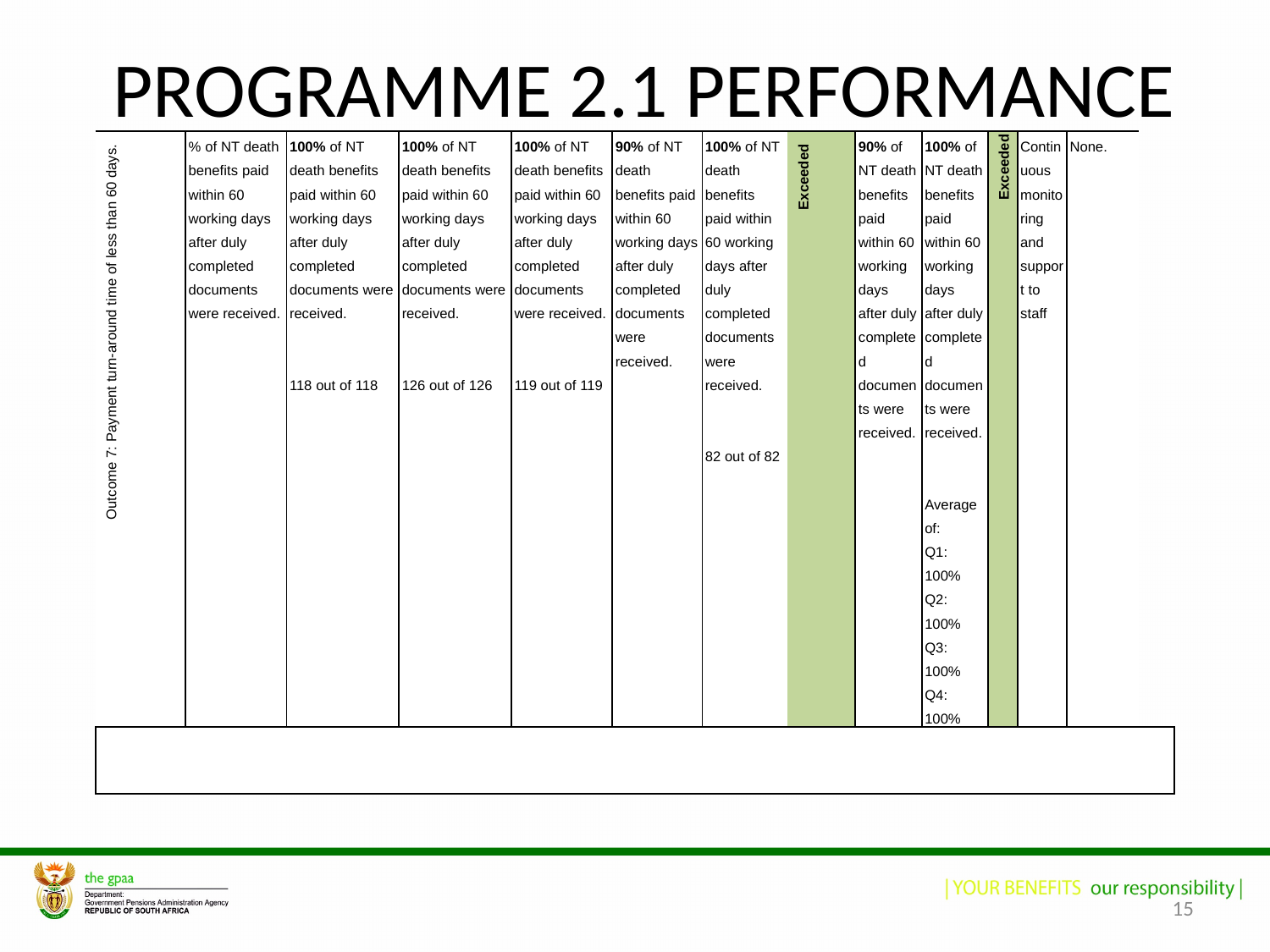

PROGRAMME 2.1 PERFORMANCE

| Outcome 7: Payment turn-around time of less than 60 days. | % of NT death benefits paid within 60 working days after duly completed documents were received. | 100% of NT death benefits paid within 60 working days after duly completed documents were received.     118 out of 118 | 100% of NT death benefits paid within 60 working days after duly completed documents were received.     126 out of 126 | 100% of NT death benefits paid within 60 working days after duly completed documents were received.     119 out of 119 | 90% of NT death benefits paid within 60 working days after duly completed documents were received. | 100% of NT death benefits paid within 60 working days after duly completed documents were received.     82 out of 82 | Exceeded | 90% of NT death benefits paid within 60 working days after duly completed documents were received. | 100% of NT death benefits paid within 60 working days after duly completed documents were received.     Average of: Q1: 100% Q2: 100% Q3: 100% Q4: 100% | Exceeded | Continuous monitoring and support to staff | None. |  |
| --- | --- | --- | --- | --- | --- | --- | --- | --- | --- | --- | --- | --- | --- |
|  |  |  |  |  |  |  |  |  |  |  |  |  |  |
15